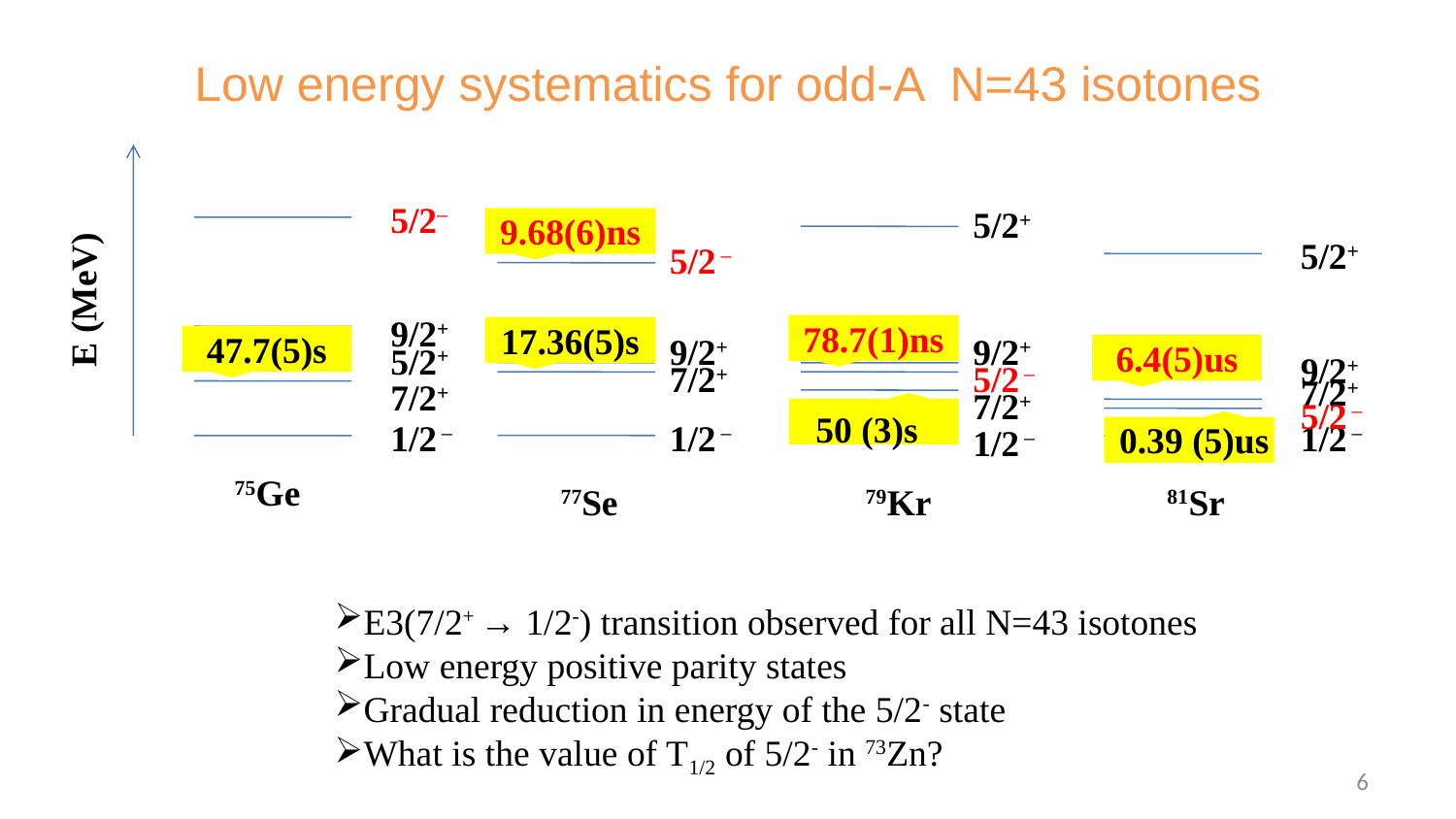

Low energy systematics for odd-A  N=43 isotones
5/2─

5/2+

9.68(6)ns
5/2+

5/2 ─

E (MeV)
9/2+

78.7(1)ns
17.36(5)s
9/2+

9/2+

47.7(5)s
5/2+

6.4(5)us
9/2+

7/2+

5/2 ─

7/2+

7/2+

7/2+

5/2 ─

50 (3)s
1/2 ─

1/2 ─

1/2 ─

0.39 (5)us
1/2 ─

75Ge
77Se
79Kr
81Sr
E3(7/2+ → 1/2-) transition observed for all N=43 isotones
Low energy positive parity states
Gradual reduction in energy of the 5/2- state
What is the value of T1/2 of 5/2- in 73Zn?

6